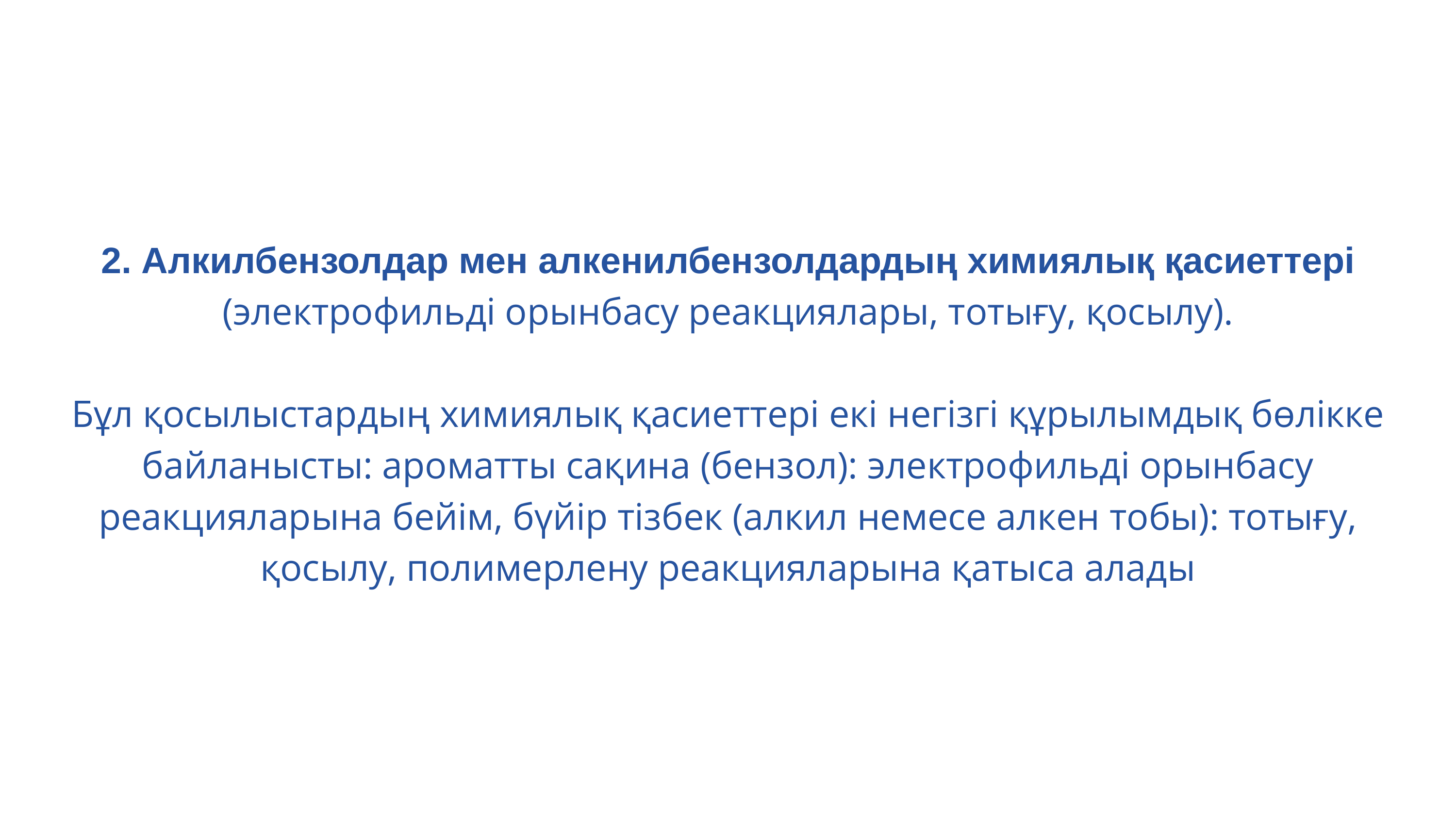

2. Алкилбензолдар мен алкенилбензолдардың химиялық қасиеттері (электрофильді орынбасу реакциялары, тотығу, қосылу).

Бұл қосылыстардың химиялық қасиеттері екі негізгі құрылымдық бөлікке байланысты: ароматты сақина (бензол): электрофильді орынбасу реакцияларына бейім, бүйір тізбек (алкил немесе алкен тобы): тотығу, қосылу, полимерлену реакцияларына қатыса алады